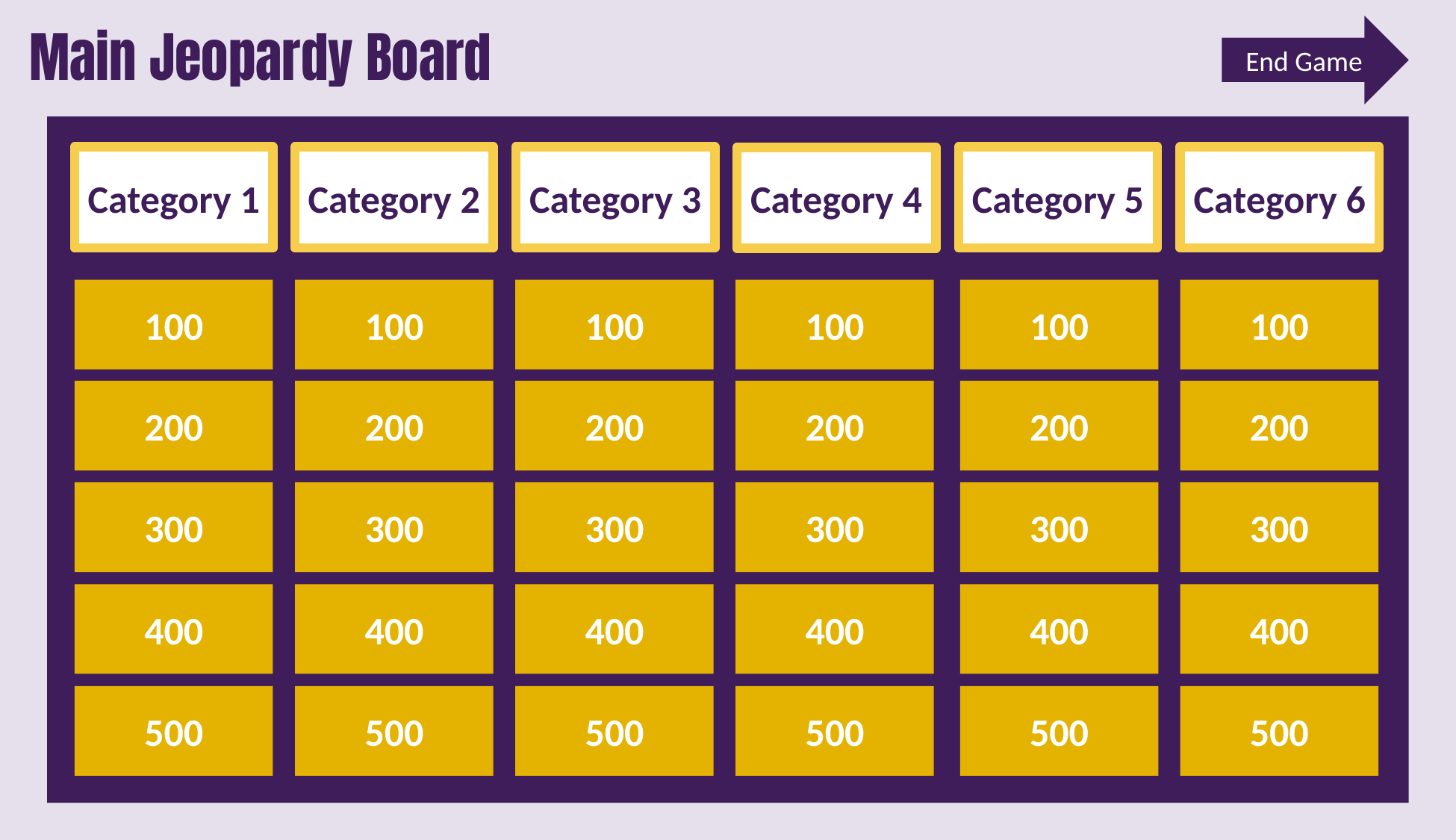

End Game
Main Jeopardy Board

Category 2
Category 3
Category 5
Category 6
Category 1
Category 4
100
100
100
100
100
100
200
200
200
200
200
200
300
300
300
300
300
300
400
400
400
400
400
400
500
500
500
500
500
500